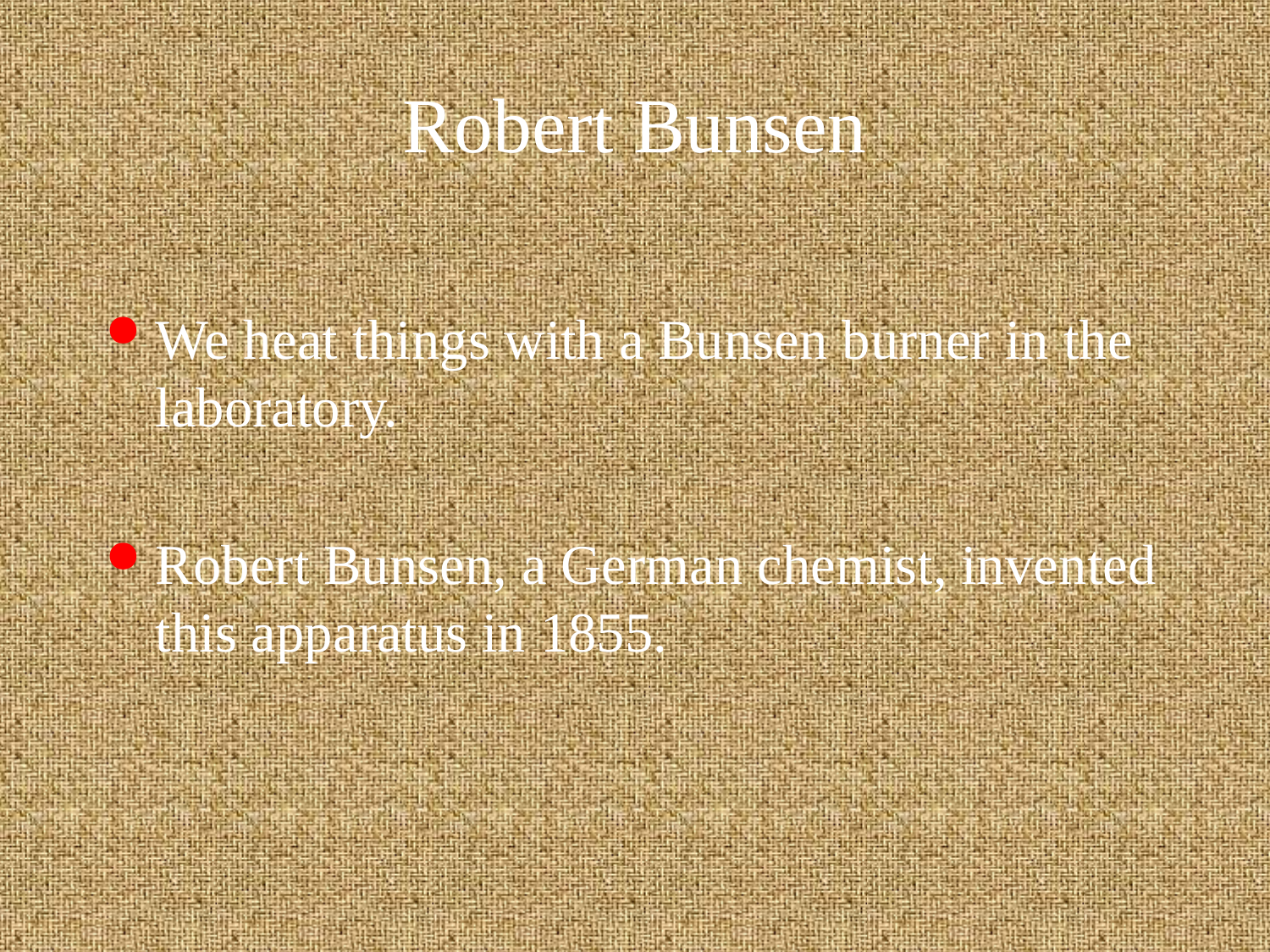

# Robert Bunsen
We heat things with a Bunsen burner in the laboratory.

Robert Bunsen, a German chemist, invented this apparatus in 1855.